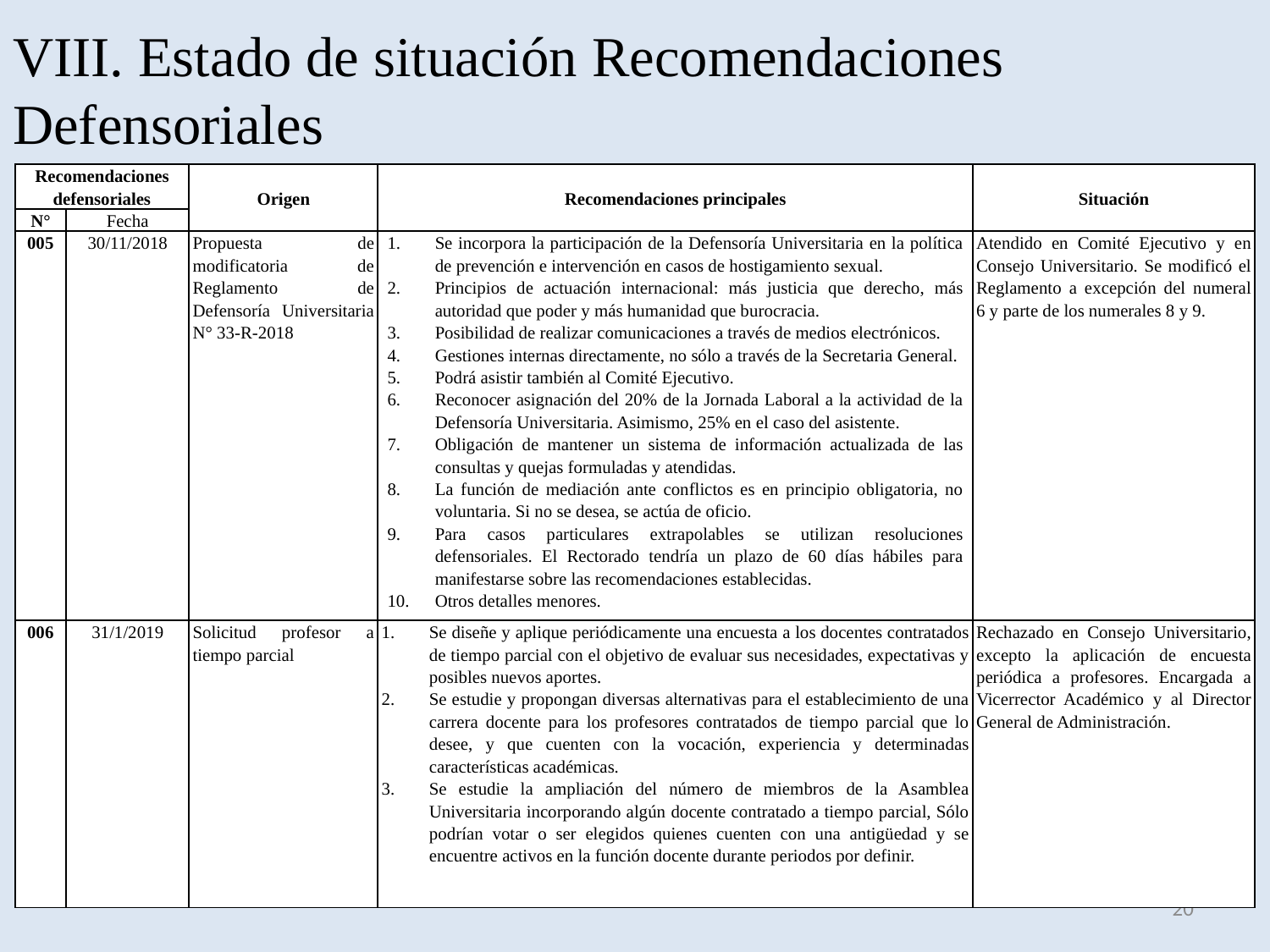

# VIII. Estado de situación Recomendaciones Defensoriales
| Recomendaciones defensoriales |  | Origen | Recomendaciones principales | Situación |
| --- | --- | --- | --- | --- |
| N° | Fecha |  |  |  |
| 005 | 30/11/2018 | Propuesta de modificatoria de Reglamento de Defensoría Universitaria N° 33-R-2018 | Se incorpora la participación de la Defensoría Universitaria en la política de prevención e intervención en casos de hostigamiento sexual. Principios de actuación internacional: más justicia que derecho, más autoridad que poder y más humanidad que burocracia. Posibilidad de realizar comunicaciones a través de medios electrónicos. Gestiones internas directamente, no sólo a través de la Secretaria General. Podrá asistir también al Comité Ejecutivo. Reconocer asignación del 20% de la Jornada Laboral a la actividad de la Defensoría Universitaria. Asimismo, 25% en el caso del asistente. Obligación de mantener un sistema de información actualizada de las consultas y quejas formuladas y atendidas. La función de mediación ante conflictos es en principio obligatoria, no voluntaria. Si no se desea, se actúa de oficio. Para casos particulares extrapolables se utilizan resoluciones defensoriales. El Rectorado tendría un plazo de 60 días hábiles para manifestarse sobre las recomendaciones establecidas. Otros detalles menores. | Atendido en Comité Ejecutivo y en Consejo Universitario. Se modificó el Reglamento a excepción del numeral 6 y parte de los numerales 8 y 9. |
| 006 | 31/1/2019 | Solicitud profesor a tiempo parcial | Se diseñe y aplique periódicamente una encuesta a los docentes contratados de tiempo parcial con el objetivo de evaluar sus necesidades, expectativas y posibles nuevos aportes. Se estudie y propongan diversas alternativas para el establecimiento de una carrera docente para los profesores contratados de tiempo parcial que lo desee, y que cuenten con la vocación, experiencia y determinadas características académicas. Se estudie la ampliación del número de miembros de la Asamblea Universitaria incorporando algún docente contratado a tiempo parcial, Sólo podrían votar o ser elegidos quienes cuenten con una antigüedad y se encuentre activos en la función docente durante periodos por definir. | Rechazado en Consejo Universitario, excepto la aplicación de encuesta periódica a profesores. Encargada a Vicerrector Académico y al Director General de Administración. |
20